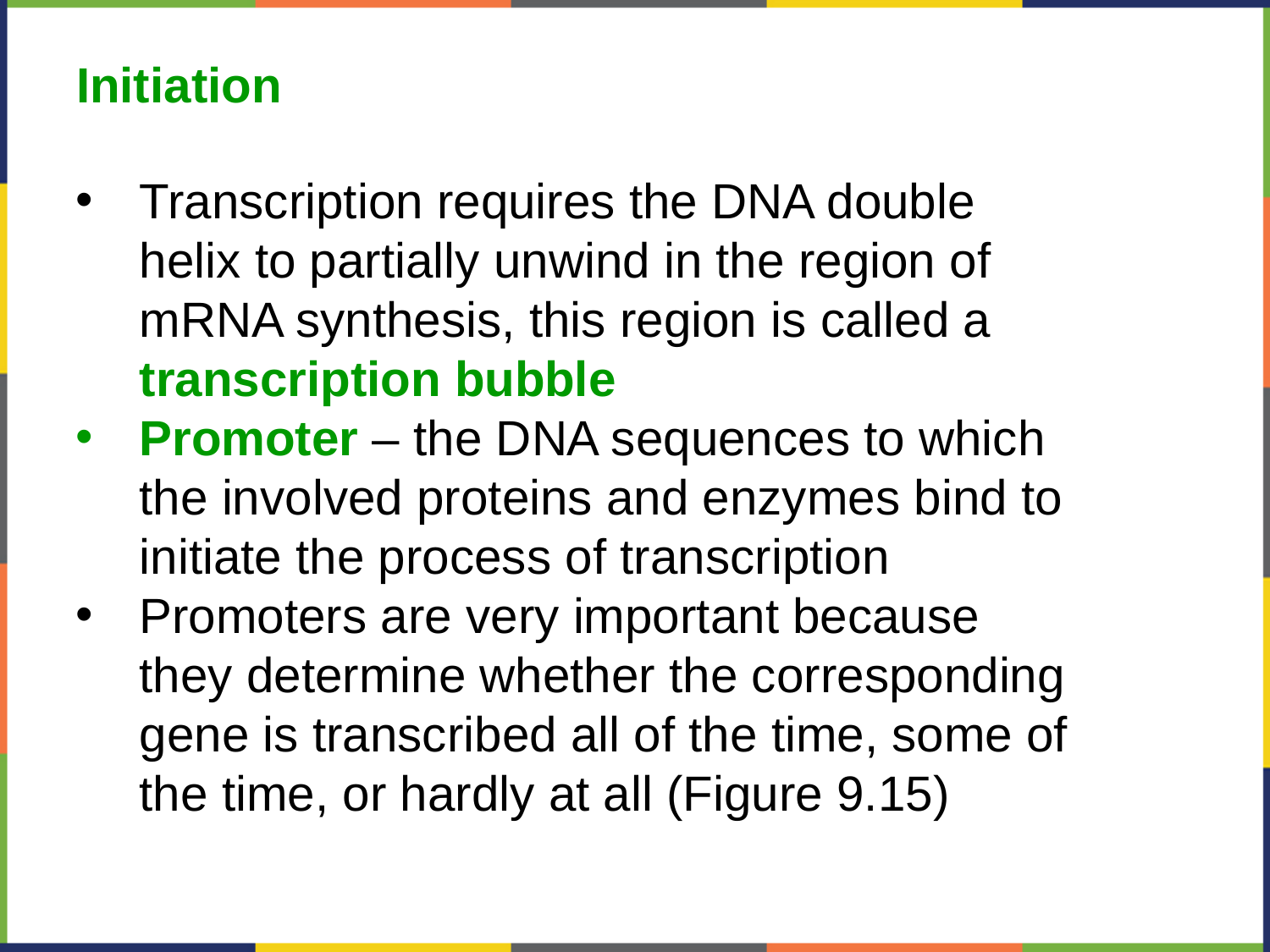

Initiation
Transcription requires the DNA double helix to partially unwind in the region of mRNA synthesis, this region is called a transcription bubble
Promoter – the DNA sequences to which the involved proteins and enzymes bind to initiate the process of transcription
Promoters are very important because they determine whether the corresponding gene is transcribed all of the time, some of the time, or hardly at all (Figure 9.15)